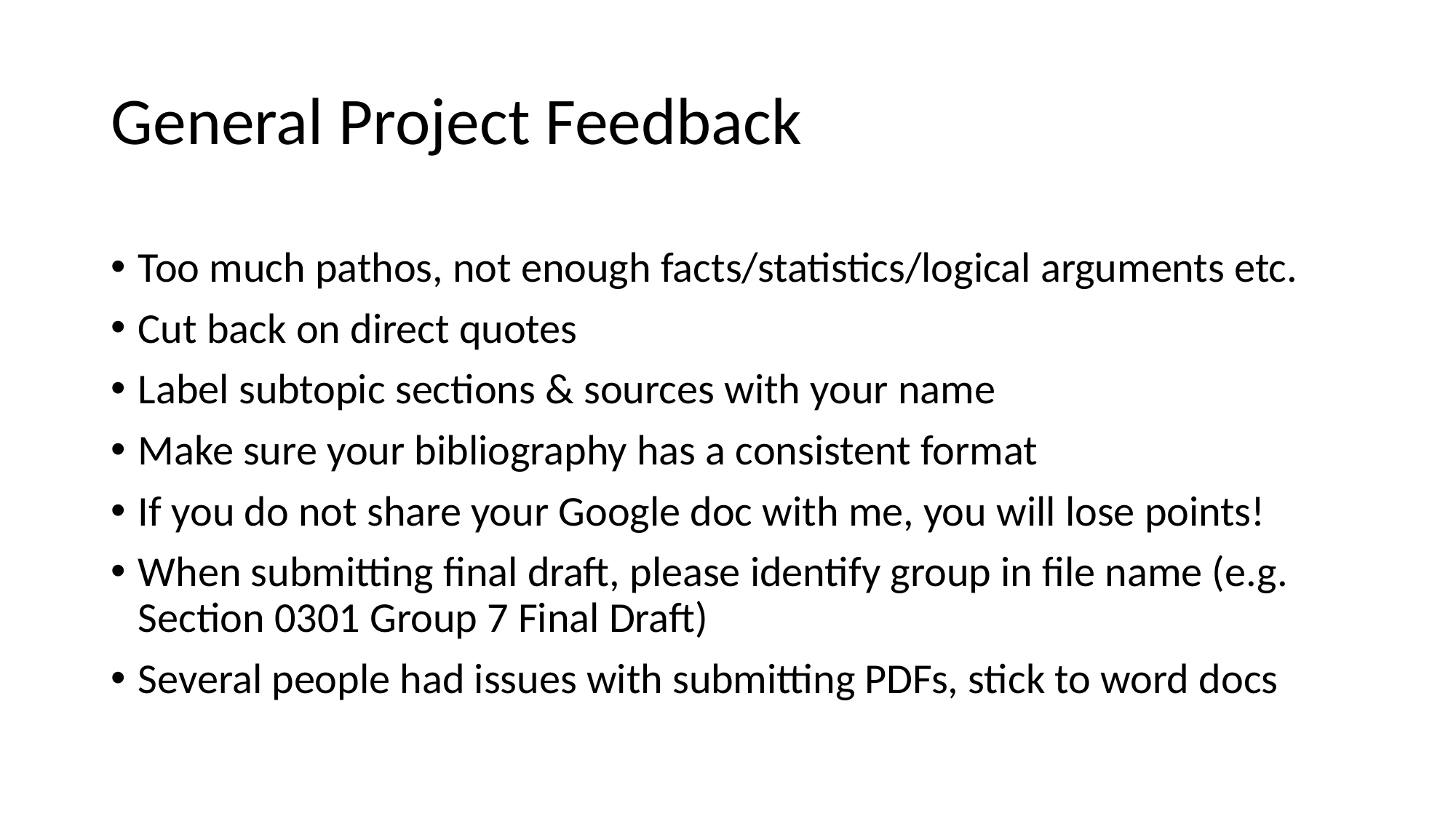

# General Project Feedback
Too much pathos, not enough facts/statistics/logical arguments etc.
Cut back on direct quotes
Label subtopic sections & sources with your name
Make sure your bibliography has a consistent format
If you do not share your Google doc with me, you will lose points!
When submitting final draft, please identify group in file name (e.g. Section 0301 Group 7 Final Draft)
Several people had issues with submitting PDFs, stick to word docs